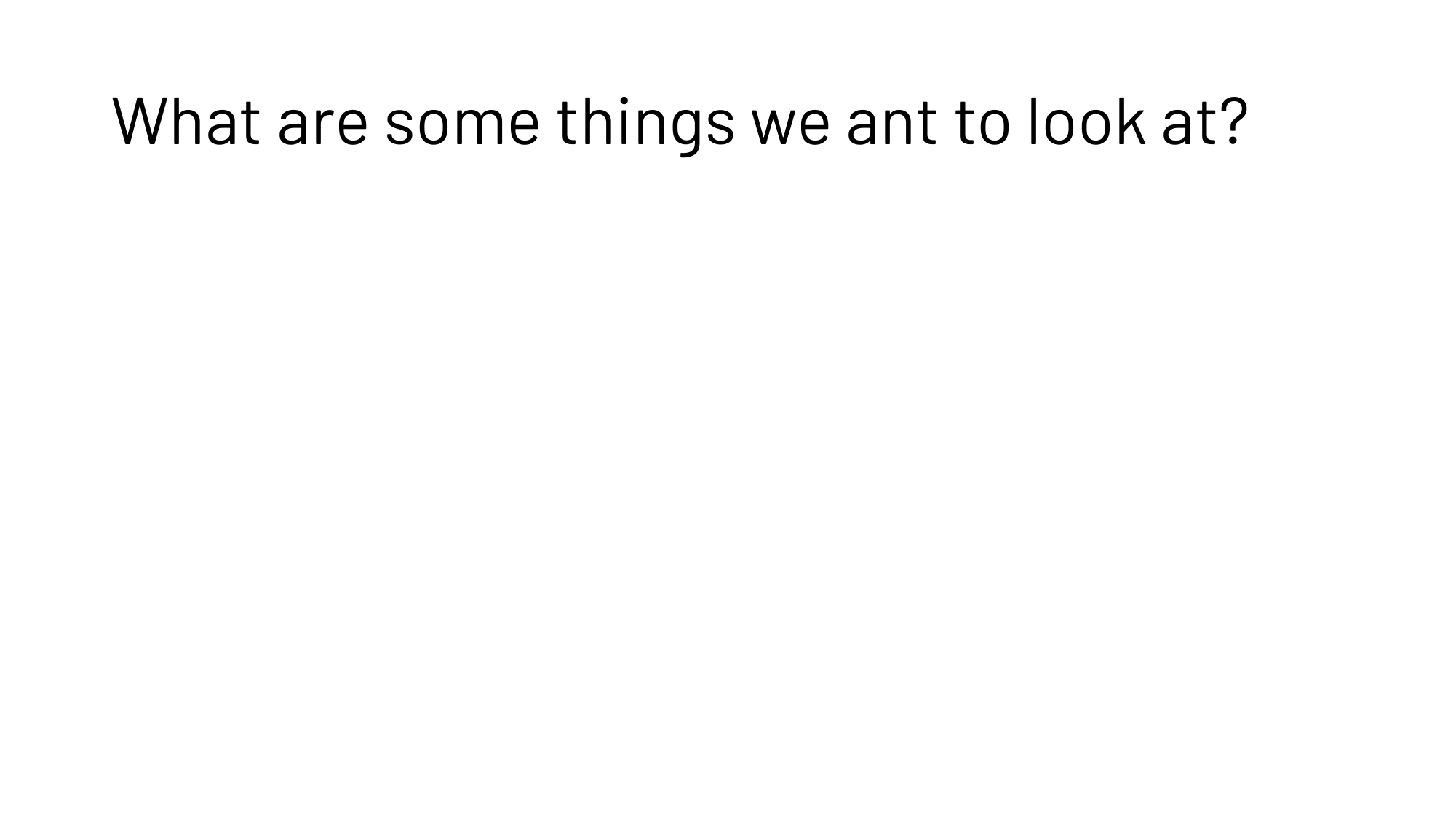

# What are some things we ant to look at?